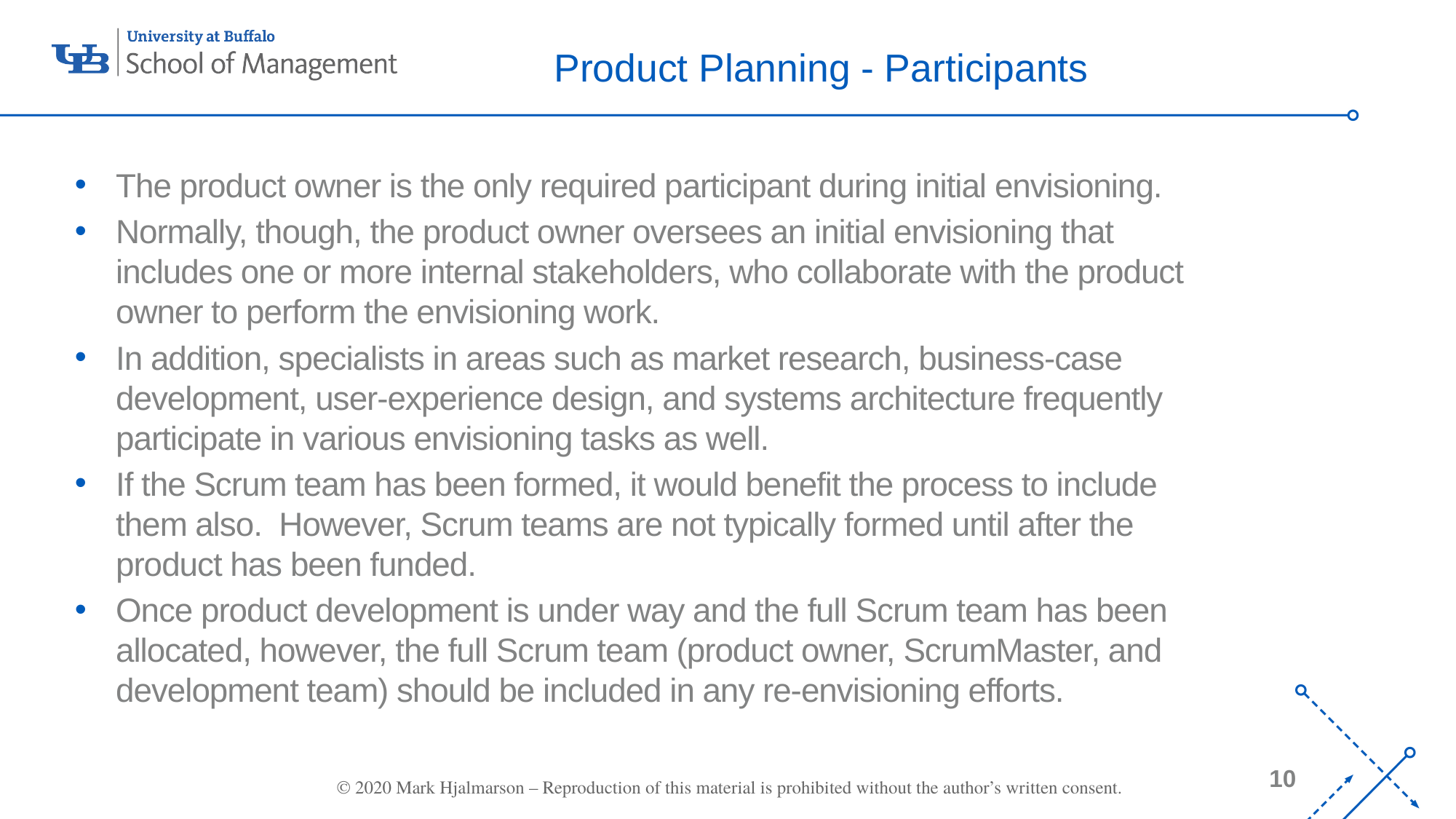

# Product Planning - Participants
The product owner is the only required participant during initial envisioning.
Normally, though, the product owner oversees an initial envisioning that includes one or more internal stakeholders, who collaborate with the product owner to perform the envisioning work.
In addition, specialists in areas such as market research, business-case development, user-experience design, and systems architecture frequently participate in various envisioning tasks as well.
If the Scrum team has been formed, it would benefit the process to include them also.  However, Scrum teams are not typically formed until after the product has been funded.
Once product development is under way and the full Scrum team has been allocated, however, the full Scrum team (product owner, ScrumMaster, and development team) should be included in any re-envisioning efforts.